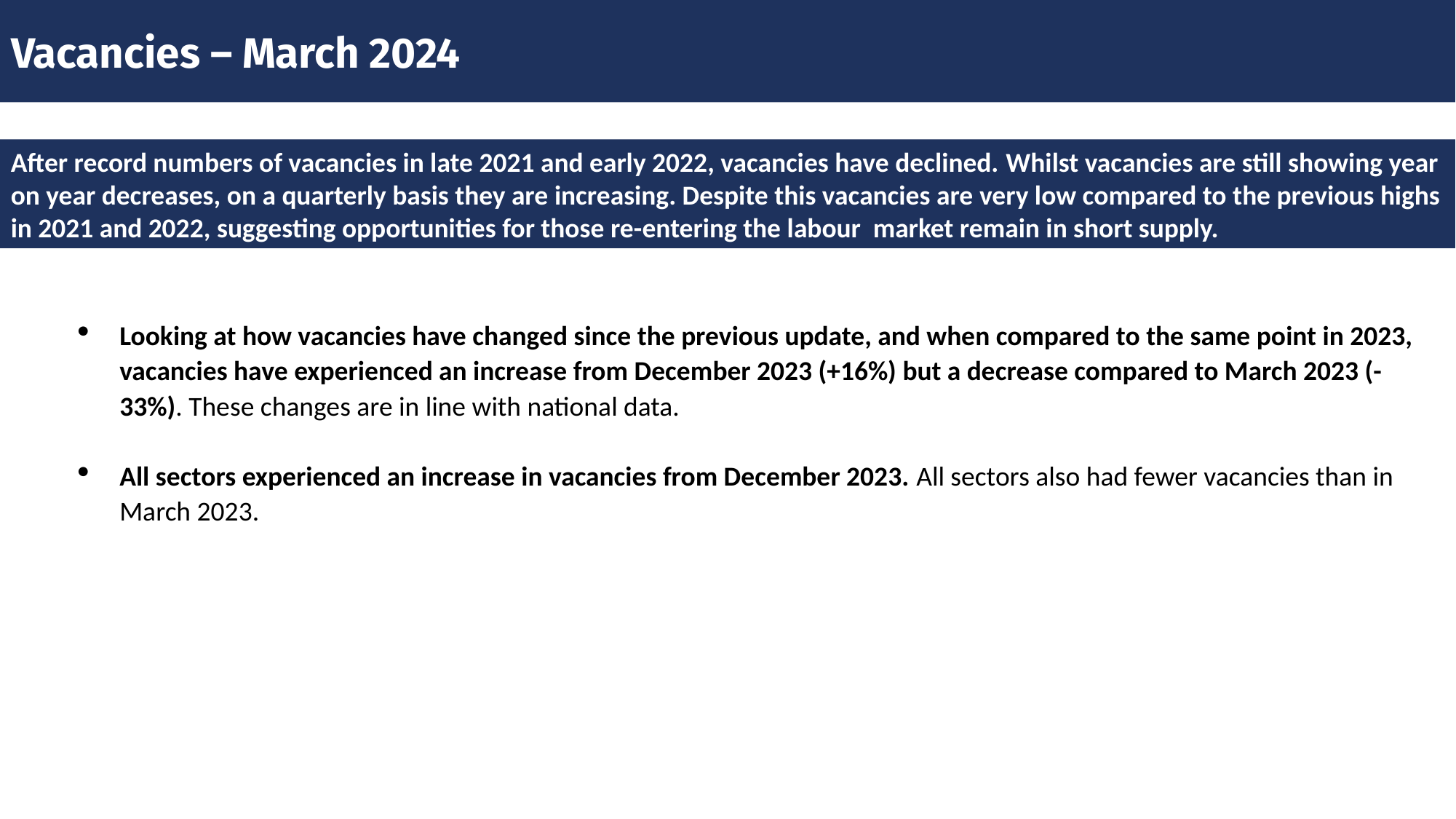

Vacancies – March 2024
After record numbers of vacancies in late 2021 and early 2022, vacancies have declined. Whilst vacancies are still showing year on year decreases, on a quarterly basis they are increasing. Despite this vacancies are very low compared to the previous highs in 2021 and 2022, suggesting opportunities for those re-entering the labour  market remain in short supply.

Looking at how vacancies have changed since the previous update, and when compared to the same point in 2023, vacancies have experienced an increase from December 2023 (+16%) but a decrease compared to March 2023 (-33%). These changes are in line with national data.
All sectors experienced an increase in vacancies from December 2023. All sectors also had fewer vacancies than in March 2023.